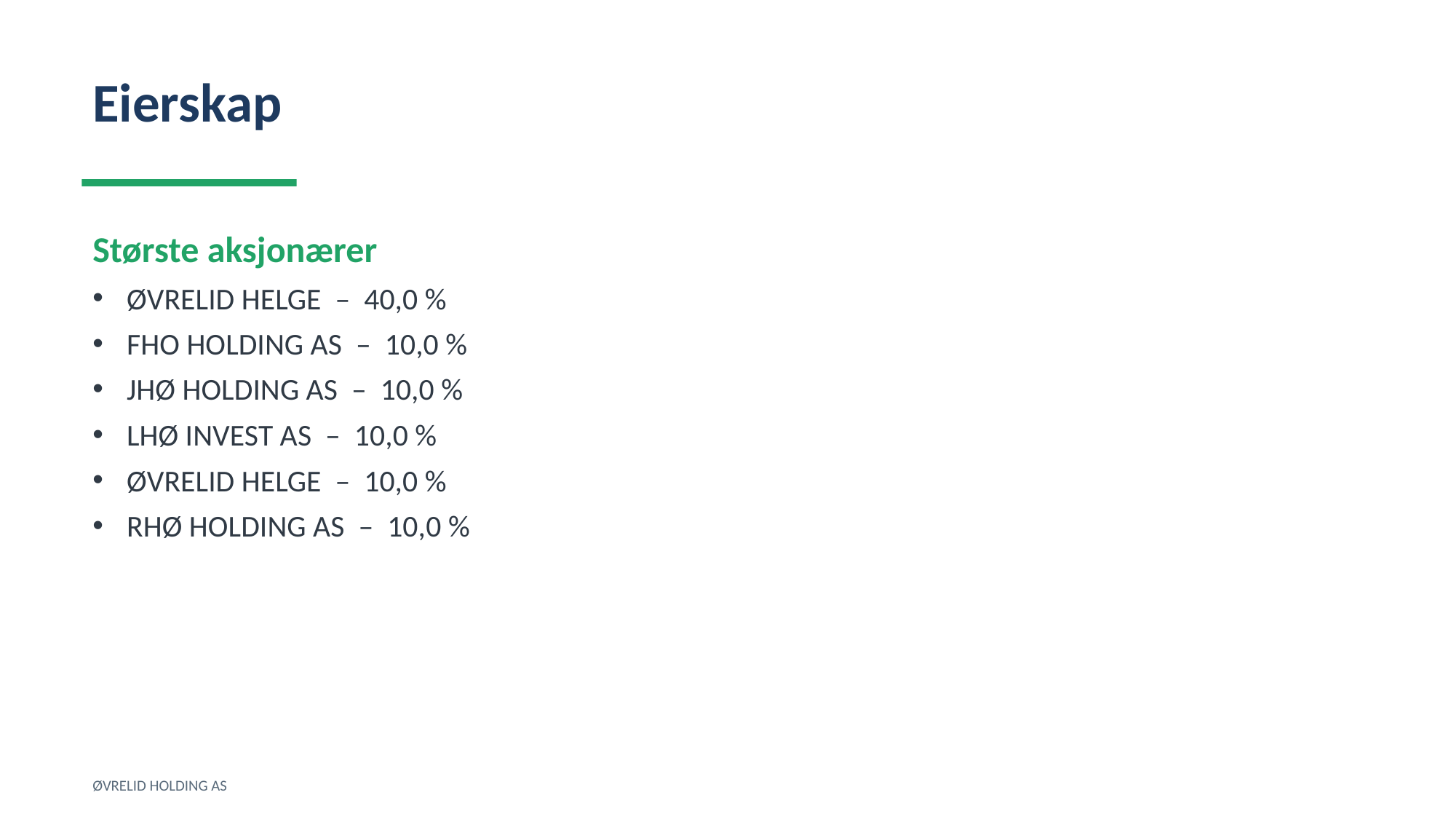

Eierskap

Største aksjonærer
ØVRELID HELGE  –  40,0 %
FHO HOLDING AS  –  10,0 %
JHØ HOLDING AS  –  10,0 %
LHØ INVEST AS  –  10,0 %
ØVRELID HELGE  –  10,0 %
RHØ HOLDING AS  –  10,0 %
ØVRELID HOLDING AS